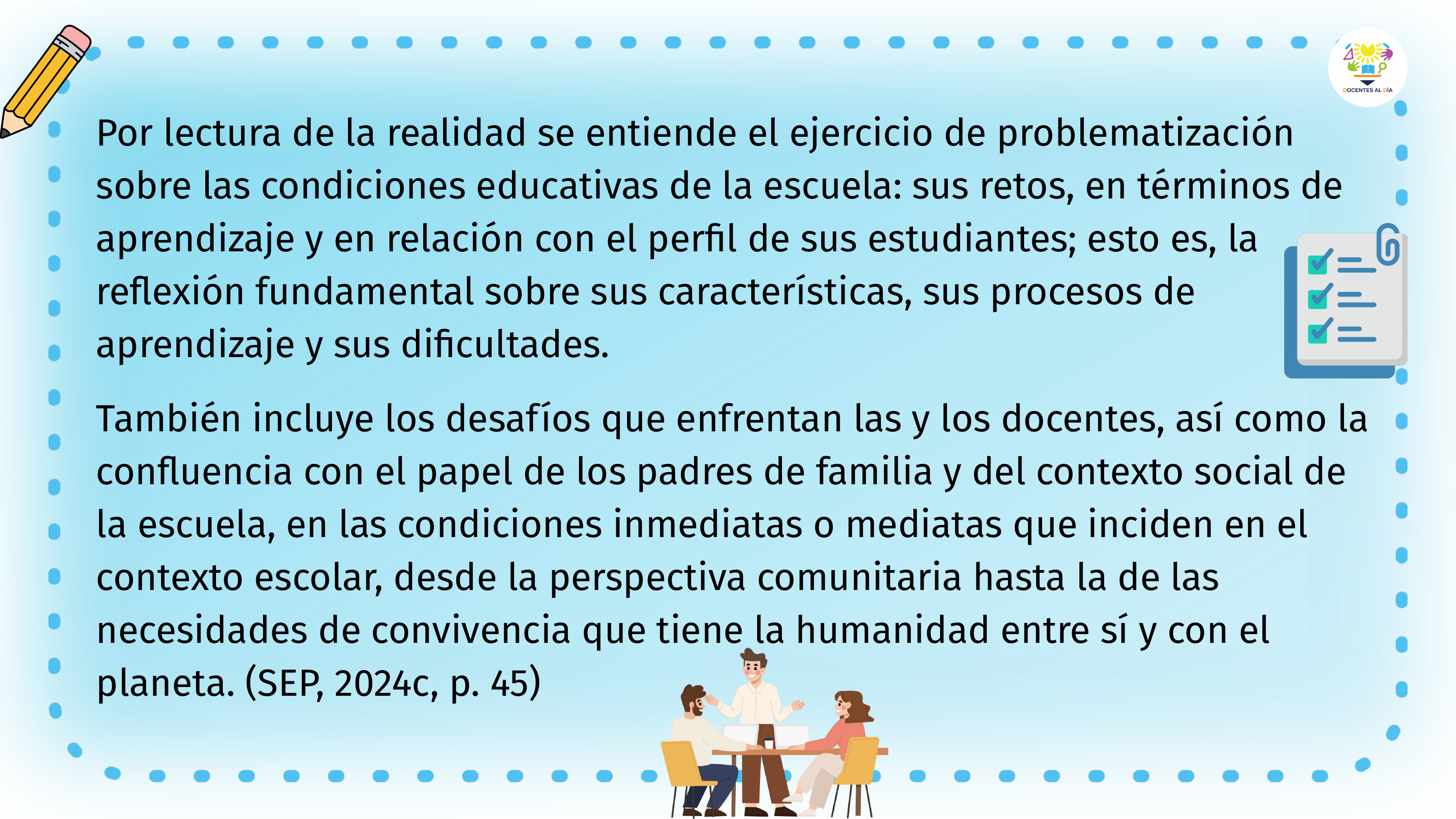

Por lectura de la realidad se entiende el ejercicio de problematización sobre las condiciones educativas de la escuela: sus retos, en términos de aprendizaje y en relación con el perfil de sus estudiantes; esto es, la reflexión fundamental sobre sus características, sus procesos de aprendizaje y sus dificultades.

También incluye los desafíos que enfrentan las y los docentes, así como la confluencia con el papel de los padres de familia y del contexto social de la escuela, en las condiciones inmediatas o mediatas que inciden en el contexto escolar, desde la perspectiva comunitaria hasta la de las necesidades de convivencia que tiene la humanidad entre sí y con el planeta. (SEP, 2024c, p. 45)